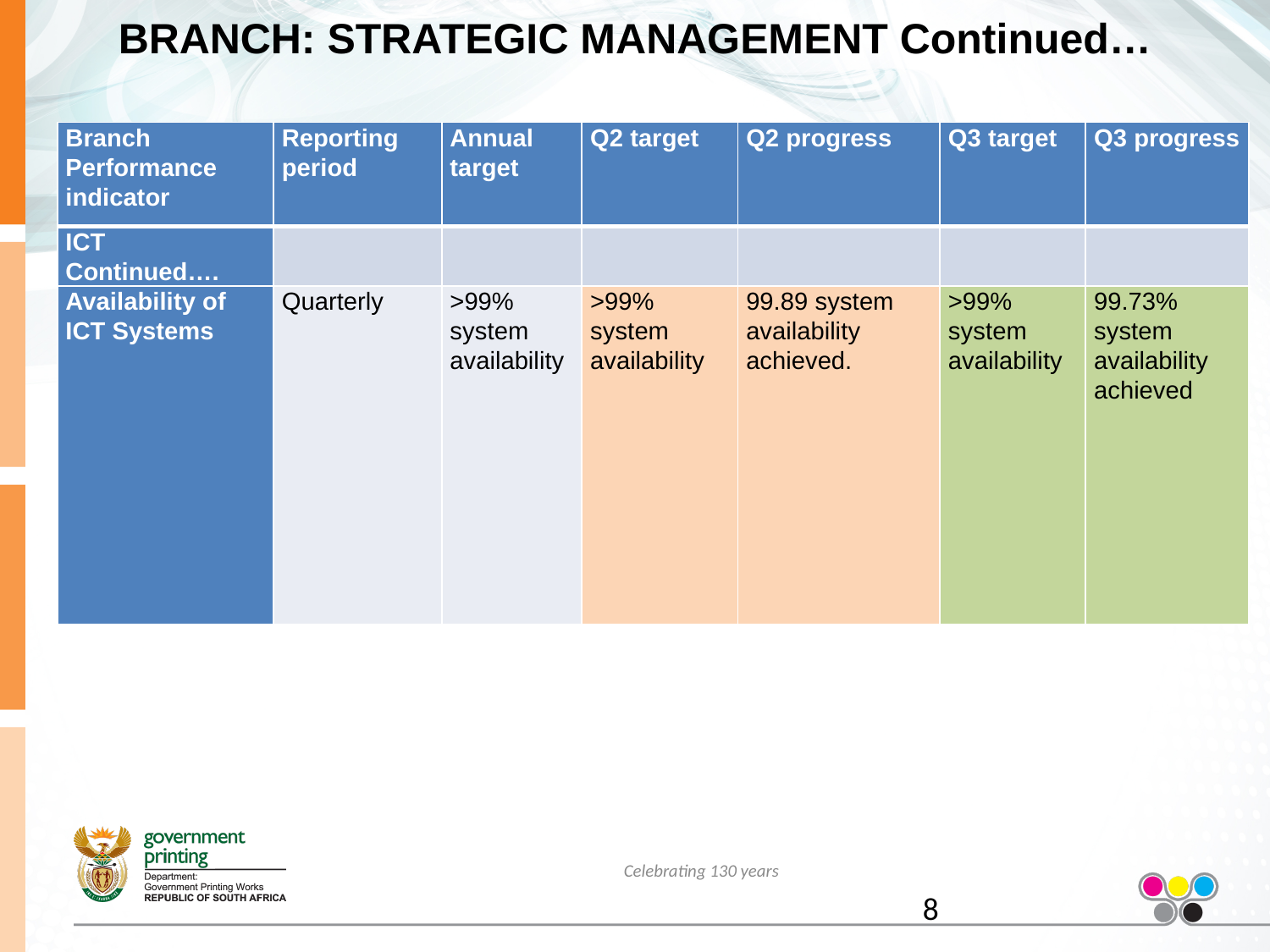

# BRANCH: STRATEGIC MANAGEMENT Continued…
| Branch Performance indicator | Reporting period | Annual target | Q2 target | Q2 progress | Q3 target | Q3 progress |
| --- | --- | --- | --- | --- | --- | --- |
| ICT Continued…. |  |  |  |  |  |  |
| Availability of ICT Systems | Quarterly | >99% system availability | >99% system availability | 99.89 system availability achieved. | >99% system availability | 99.73% system availability achieved |
Celebrating 130 years
8